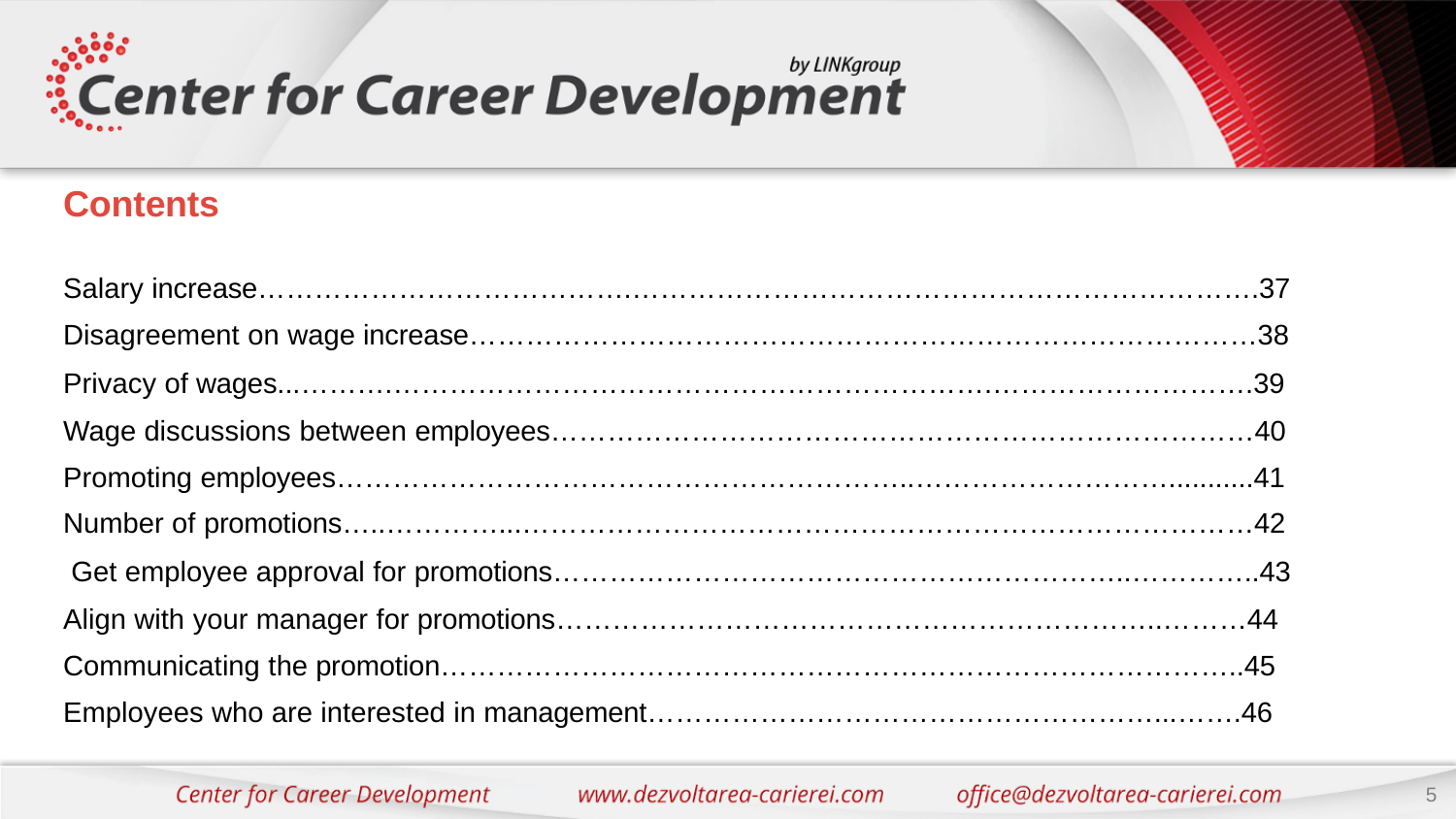

# Contents
Salary increase………………………………….………………………………………………………….37 Disagreement on wage increase…………………………………………………………………………38
Privacy of wages...……….……………………………………………………….……………………….39
Wage discussions between employees…………………………………………………………………40 Promoting employees……………………………………………………..………………………...........41 Number of promotions…..…………...……………………………………………………………………42
 Get employee approval for promotions……………………………………………………..…………..43
Align with your manager for promotions………………………………………………………..………44 Communicating the promotion…………………………………………………………………………..45 Employees who are interested in management………………………………………………...…….46
5